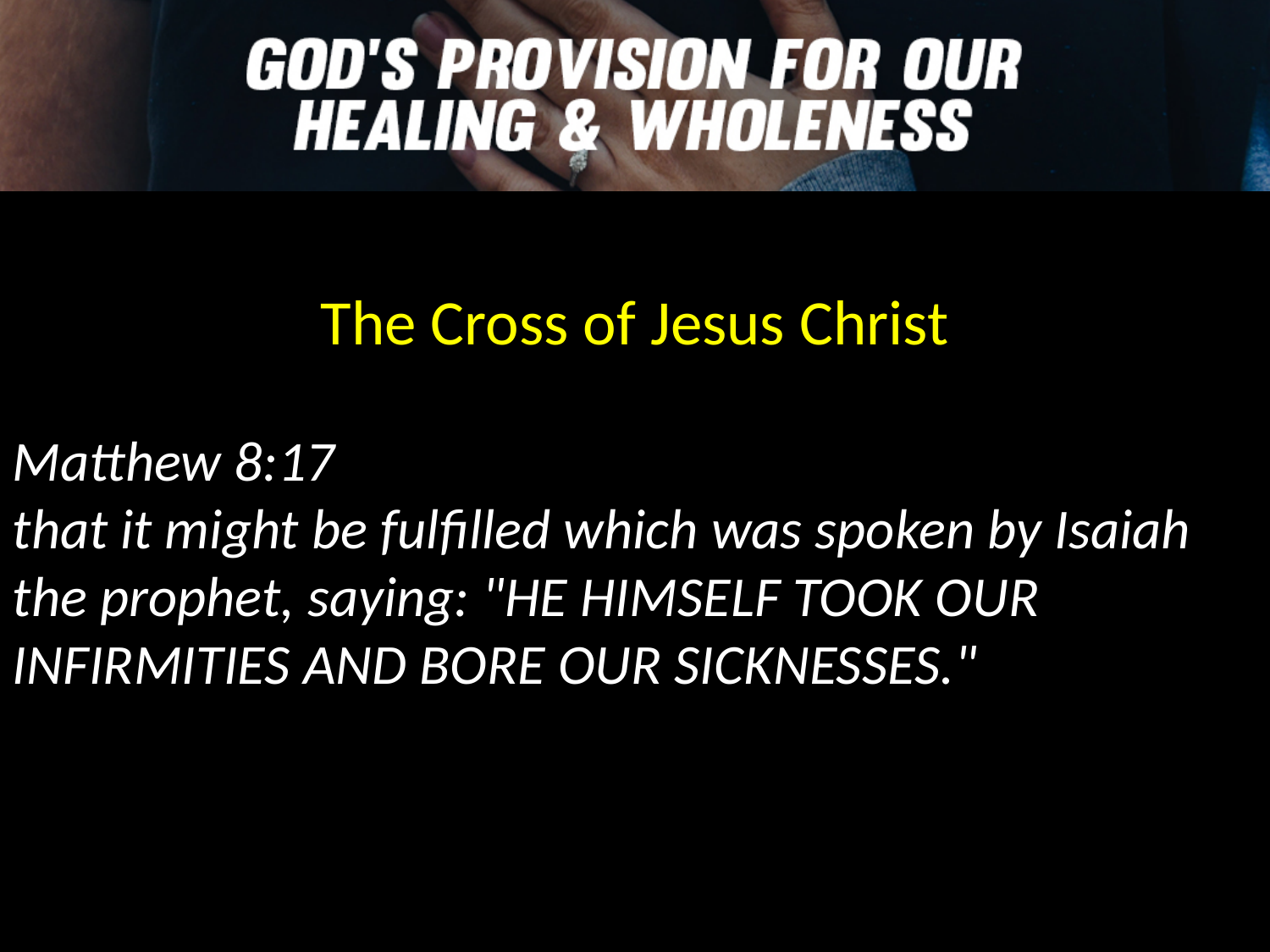

The Cross of Jesus Christ

Matthew 8:17
that it might be fulfilled which was spoken by Isaiah the prophet, saying: "HE HIMSELF TOOK OUR INFIRMITIES AND BORE OUR SICKNESSES."